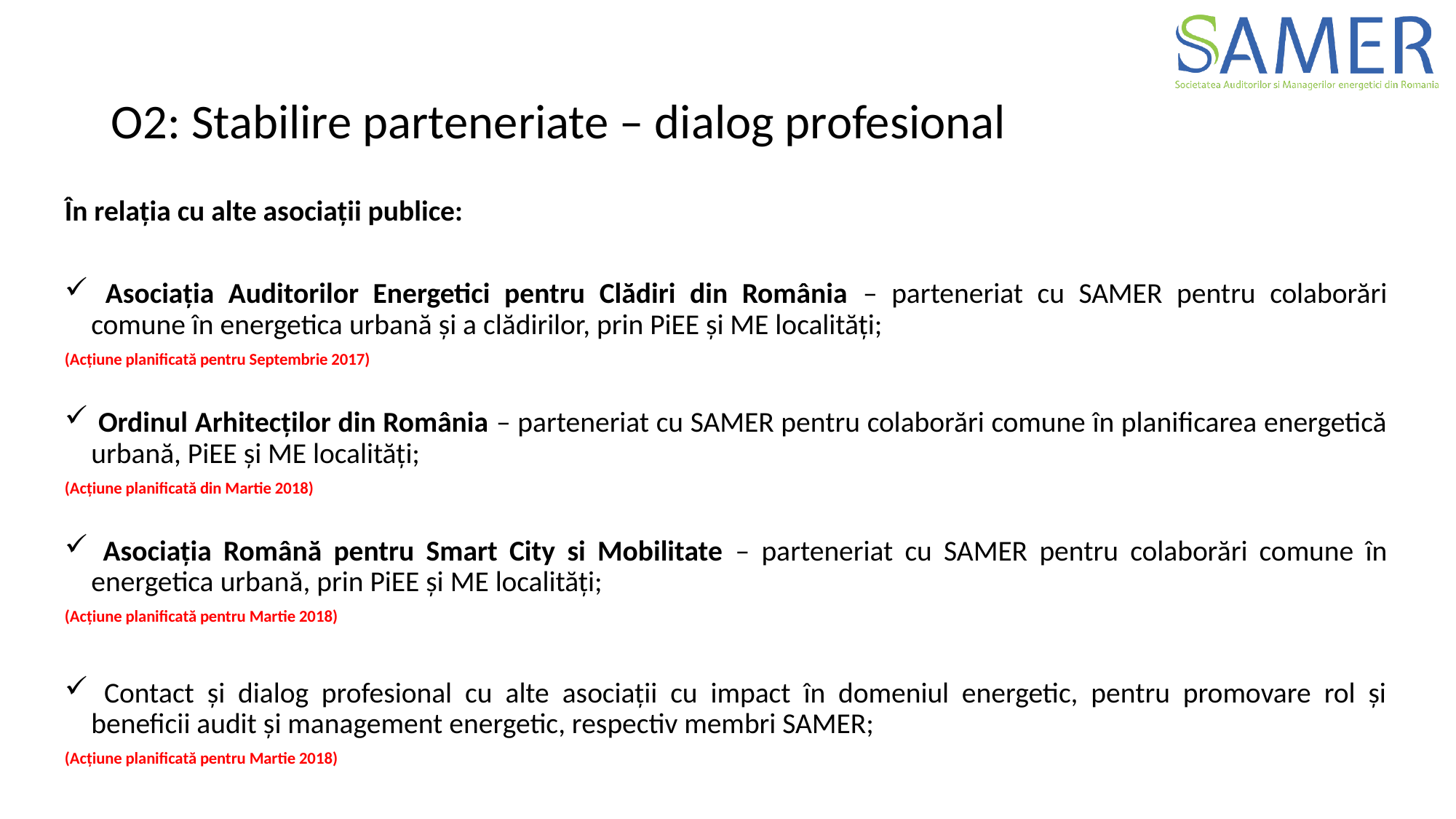

# O2: Stabilire parteneriate – dialog profesional
În relația cu alte asociații publice:

 Asociația Auditorilor Energetici pentru Clădiri din România – parteneriat cu SAMER pentru colaborări comune în energetica urbană și a clădirilor, prin PiEE și ME localități;
(Acțiune planificată pentru Septembrie 2017)

 Ordinul Arhitecților din România – parteneriat cu SAMER pentru colaborări comune în planificarea energetică urbană, PiEE și ME localități;
(Acțiune planificată din Martie 2018)

 Asociația Română pentru Smart City si Mobilitate – parteneriat cu SAMER pentru colaborări comune în energetica urbană, prin PiEE și ME localități;
(Acțiune planificată pentru Martie 2018)

 Contact și dialog profesional cu alte asociații cu impact în domeniul energetic, pentru promovare rol și beneficii audit și management energetic, respectiv membri SAMER;
(Acțiune planificată pentru Martie 2018)